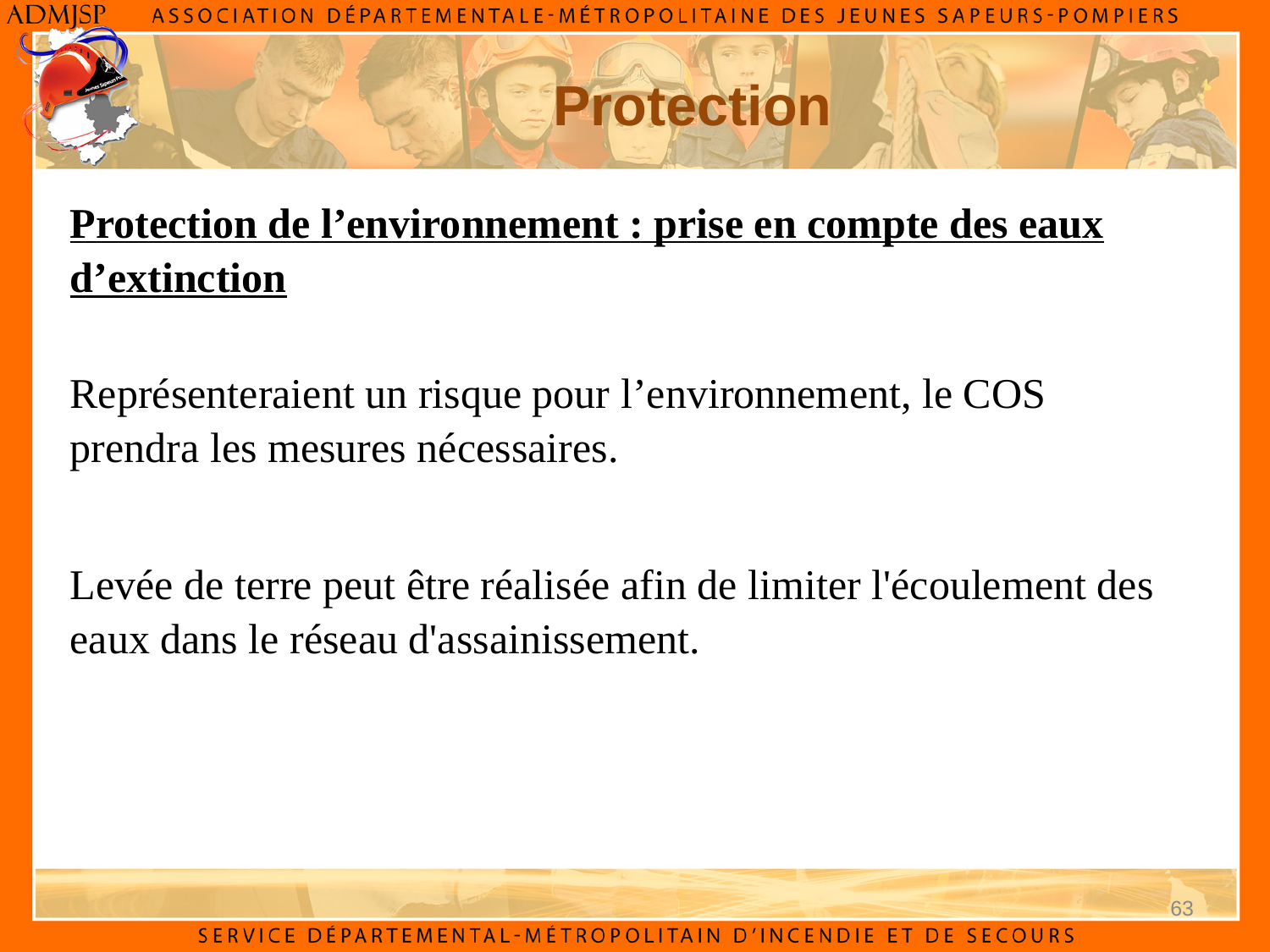

Protection
Protection de l’environnement : prise en compte des eaux d’extinction
Représenteraient un risque pour l’environnement, le COS prendra les mesures nécessaires.

Levée de terre peut être réalisée afin de limiter l'écoulement des eaux dans le réseau d'assainissement.
63